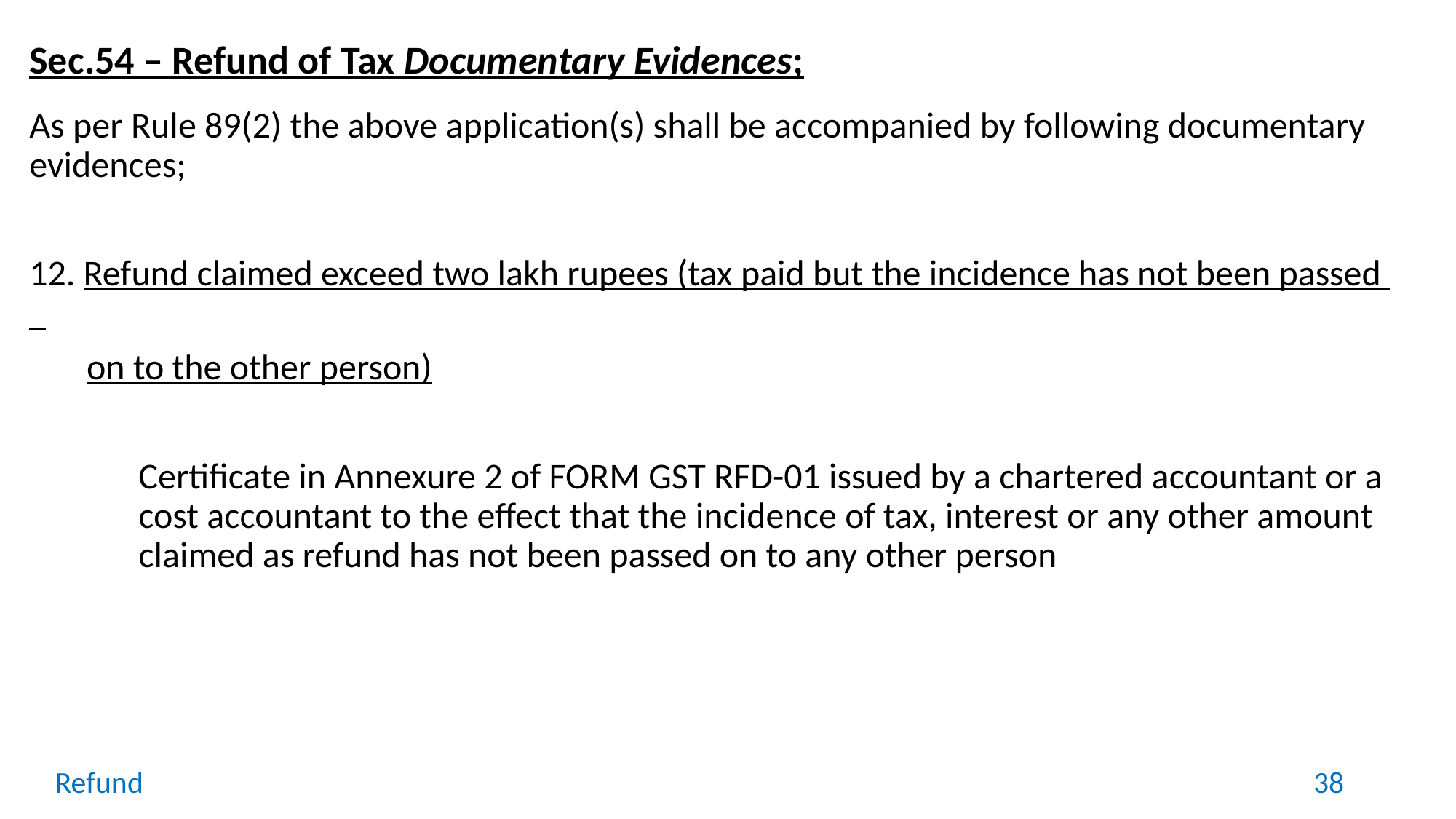

Sec.54 – Refund of Tax Documentary Evidences;
As per Rule 89(2) the above application(s) shall be accompanied by following documentary evidences;

12. Refund claimed exceed two lakh rupees (tax paid but the incidence has not been passed
       on to the other person)

	Certificate in Annexure 2 of FORM GST RFD-01 issued by a chartered accountant or a 	cost accountant to the effect that the incidence of tax, interest or any other amount 	claimed as refund has not been passed on to any other person

Refund
38